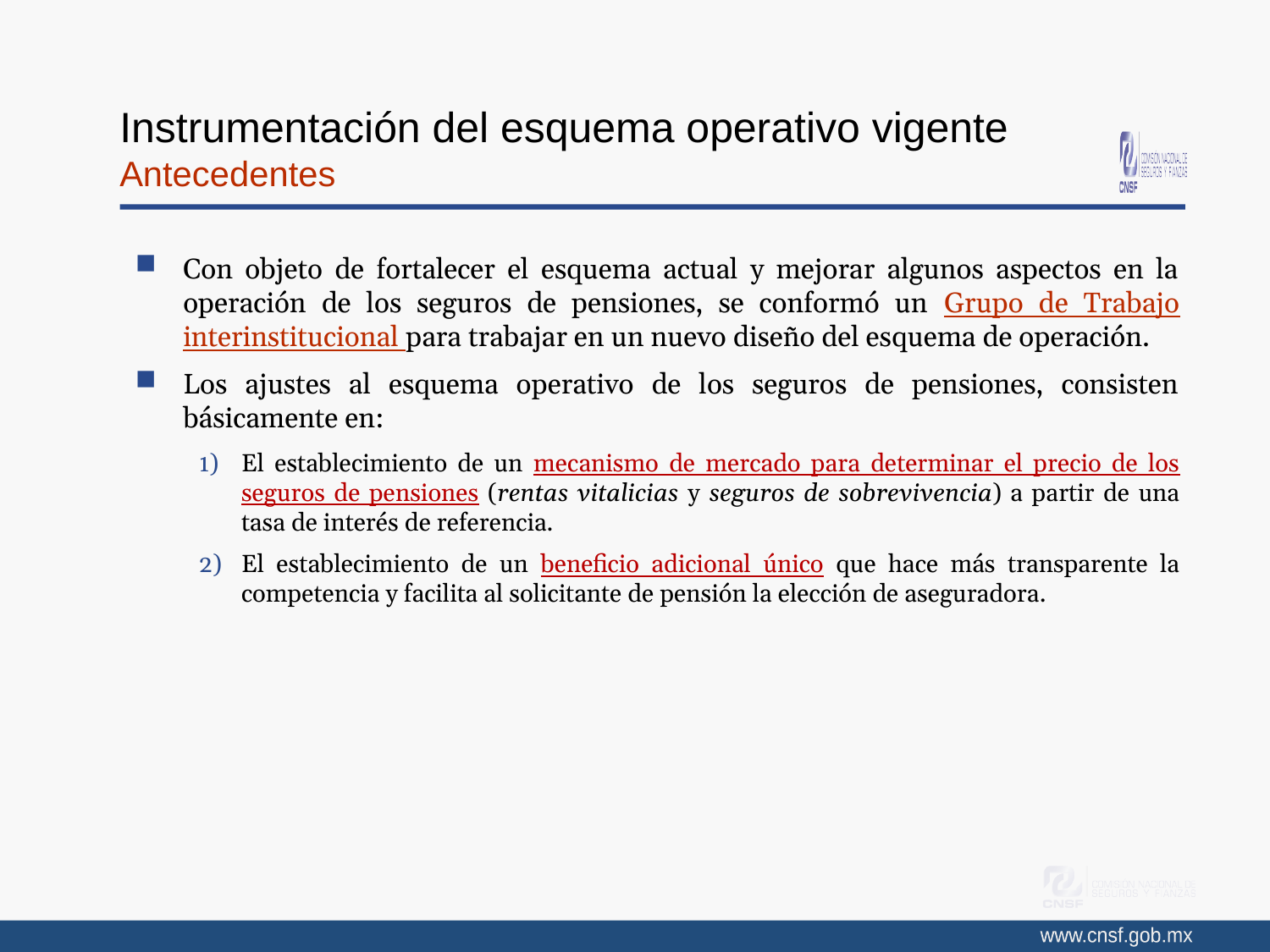

# Instrumentación del esquema operativo vigente Antecedentes
Con objeto de fortalecer el esquema actual y mejorar algunos aspectos en la operación de los seguros de pensiones, se conformó un Grupo de Trabajo interinstitucional para trabajar en un nuevo diseño del esquema de operación.
Los ajustes al esquema operativo de los seguros de pensiones, consisten básicamente en:
El establecimiento de un mecanismo de mercado para determinar el precio de los seguros de pensiones (rentas vitalicias y seguros de sobrevivencia) a partir de una tasa de interés de referencia.
El establecimiento de un beneficio adicional único que hace más transparente la competencia y facilita al solicitante de pensión la elección de aseguradora.